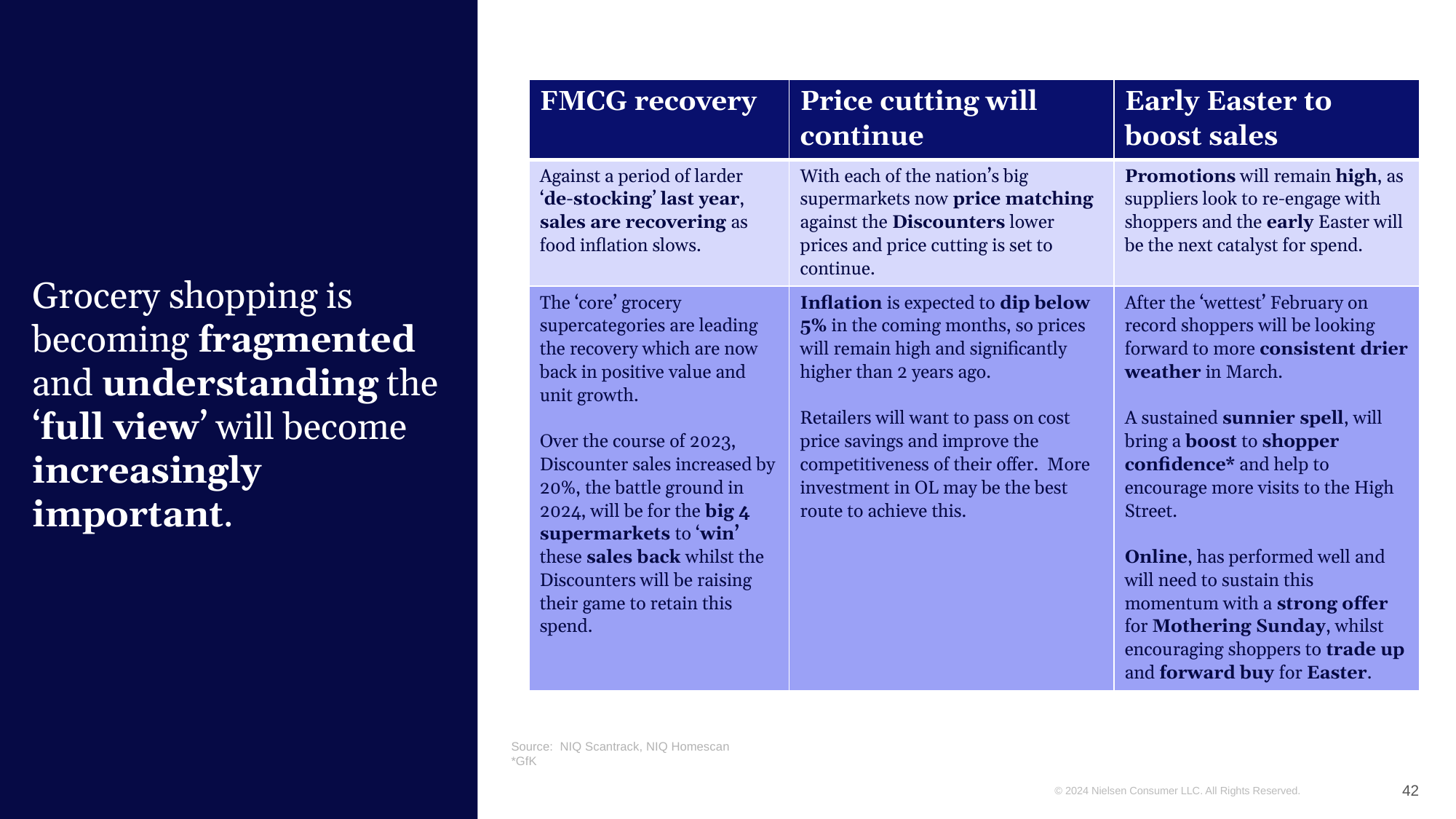

| FMCG recovery | Price cutting will continue | Early Easter to boost sales |
| --- | --- | --- |
| Against a period of larder ‘de-stocking’ last year, sales are recovering as food inflation slows. | With each of the nation’s big supermarkets now price matching against the Discounters lower prices and price cutting is set to continue. | Promotions will remain high, as suppliers look to re-engage with shoppers and the early Easter will be the next catalyst for spend. |
| The ‘core’ grocery supercategories are leading the recovery which are now back in positive value and unit growth. Over the course of 2023, Discounter sales increased by 20%, the battle ground in 2024, will be for the big 4 supermarkets to ‘win’ these sales back whilst the Discounters will be raising their game to retain this spend. | Inflation is expected to dip below 5% in the coming months, so prices will remain high and significantly higher than 2 years ago. Retailers will want to pass on cost price savings and improve the competitiveness of their offer. More investment in OL may be the best route to achieve this. | After the ‘wettest’ February on record shoppers will be looking forward to more consistent drier weather in March. A sustained sunnier spell, will bring a boost to shopper confidence\* and help to encourage more visits to the High Street. Online, has performed well and will need to sustain this momentum with a strong offer for Mothering Sunday, whilst encouraging shoppers to trade up and forward buy for Easter. |
# Grocery shopping is becoming fragmented and understanding the ‘full view’ will become increasingly important.
Source:  NIQ Scantrack, NIQ Homescan
*GfK
42